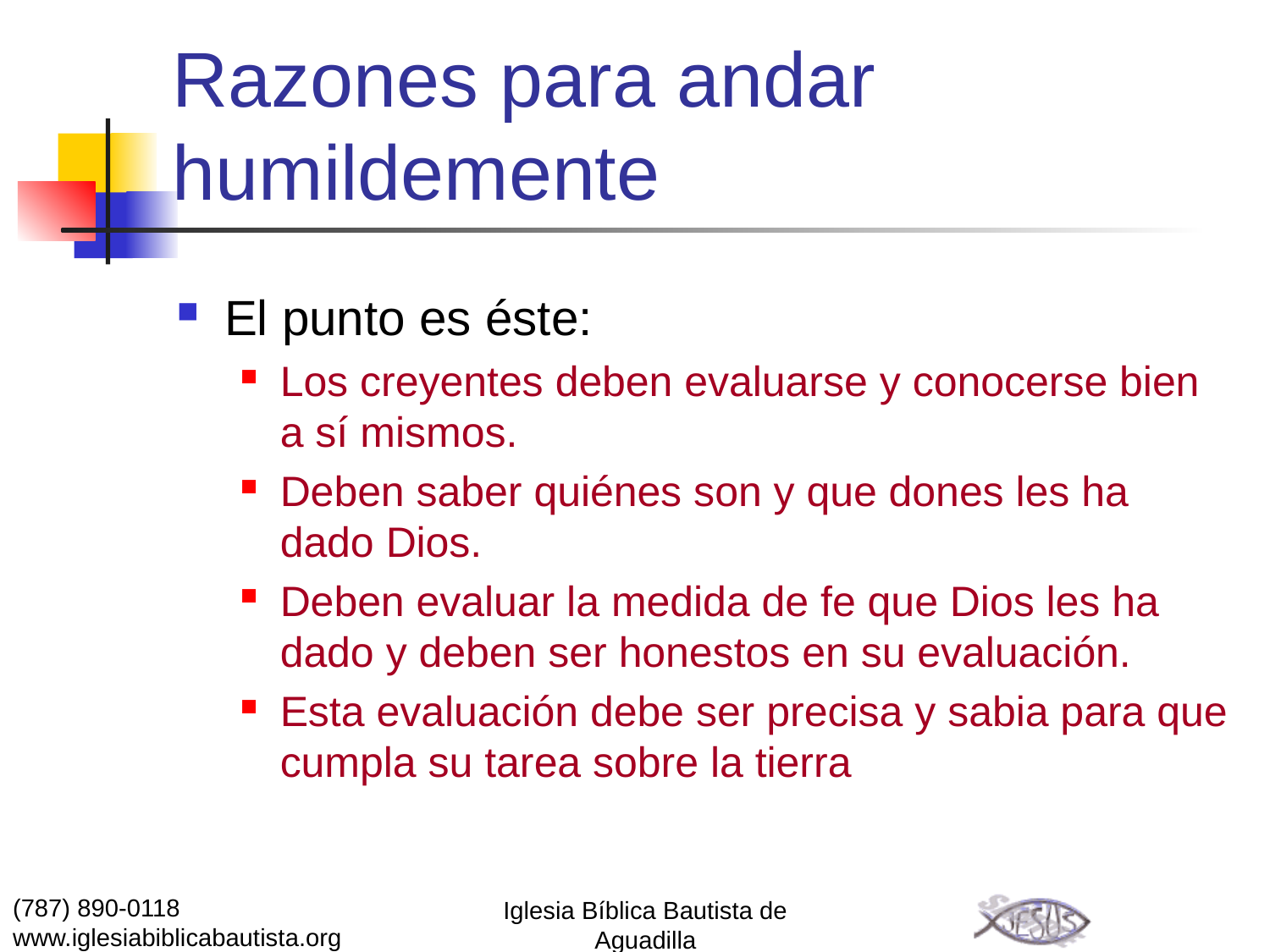

# Razones para andar humildemente
El punto es éste:
Los creyentes deben evaluarse y conocerse bien a sí mismos.
Deben saber quiénes son y que dones les ha dado Dios.
Deben evaluar la medida de fe que Dios les ha dado y deben ser honestos en su evaluación.
Esta evaluación debe ser precisa y sabia para que cumpla su tarea sobre la tierra
(787) 890-0118
www.iglesiabiblicabautista.org
Iglesia Bíblica Bautista de Aguadilla